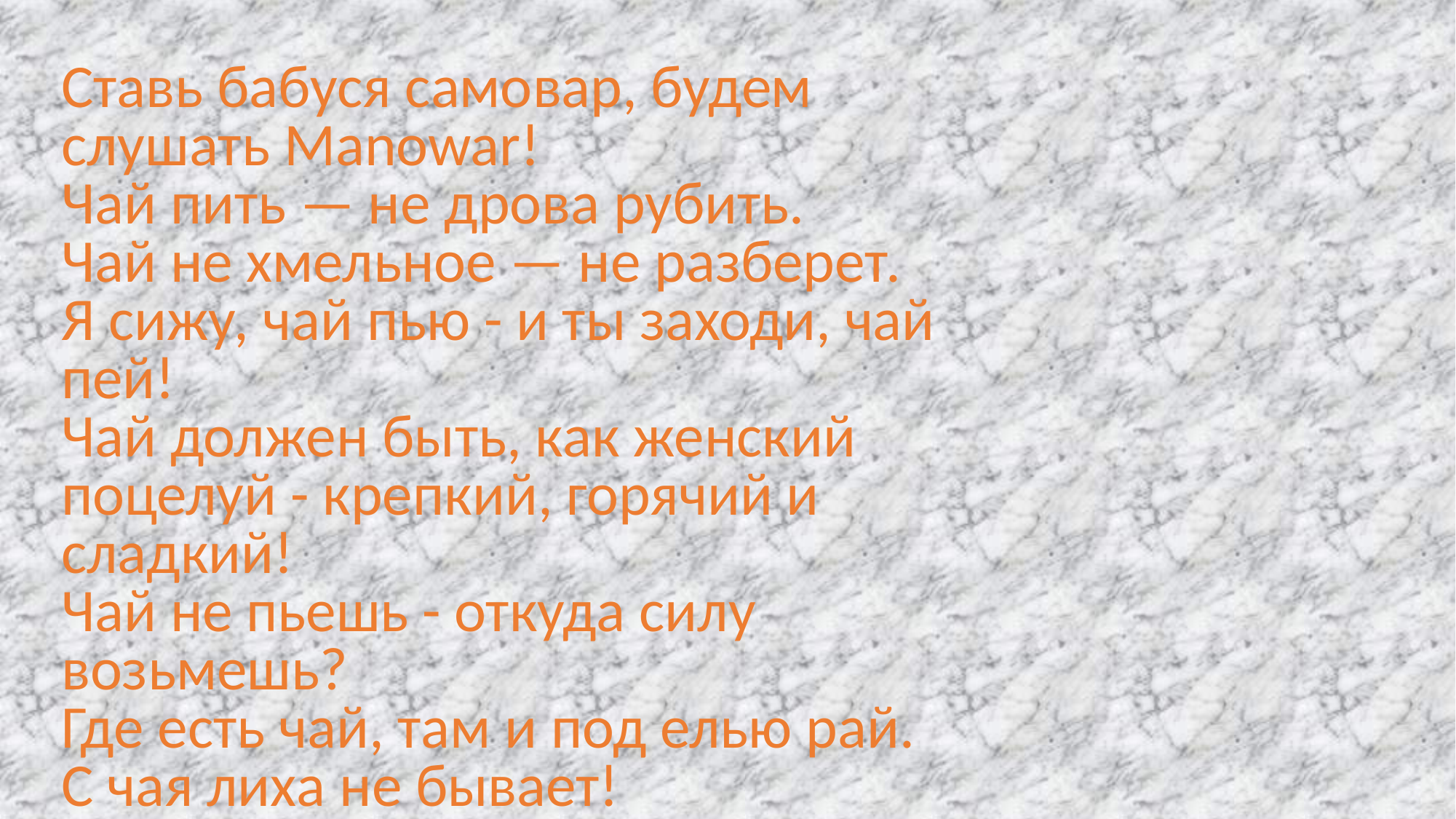

Ставь бабуся самовар, будем слушать Manowar!
Чай пить — не дрова рубить.
Чай не хмельное — не разберет.
Я сижу, чай пью - и ты заходи, чай пей!
Чай должен быть, как женский поцелуй - крепкий, горячий и сладкий!
Чай не пьешь - откуда силу возьмешь?
Где есть чай, там и под елью рай.
С чая лиха не бывает!